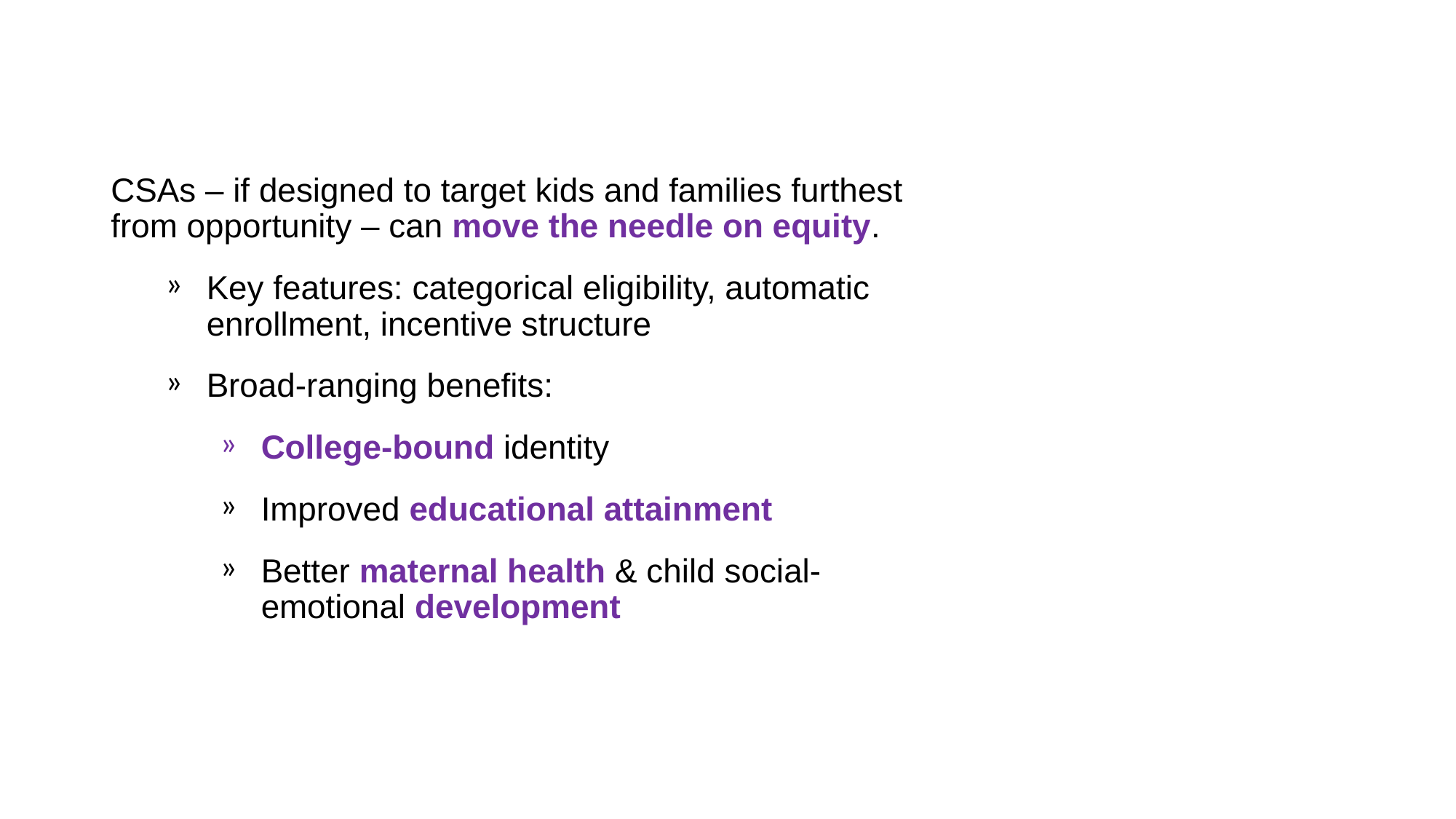

#
CSAs – if designed to target kids and families furthest from opportunity – can move the needle on equity.
Key features: categorical eligibility, automatic enrollment, incentive structure
Broad-ranging benefits:
College-bound identity
Improved educational attainment
Better maternal health & child social-emotional development